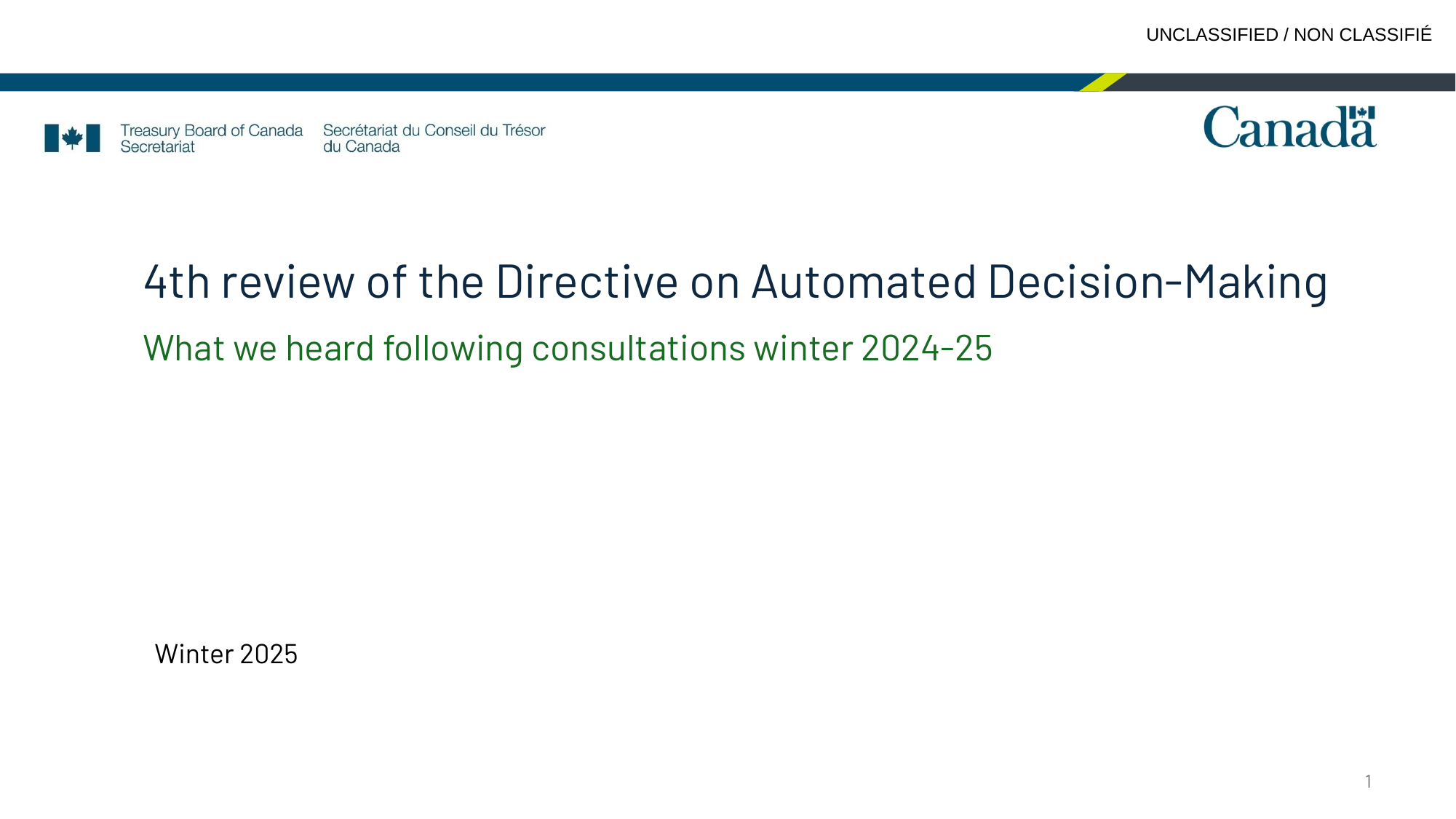

# 4th review of the Directive on Automated Decision-Making
What we heard following consultations winter 2024-25
Winter 2025
1